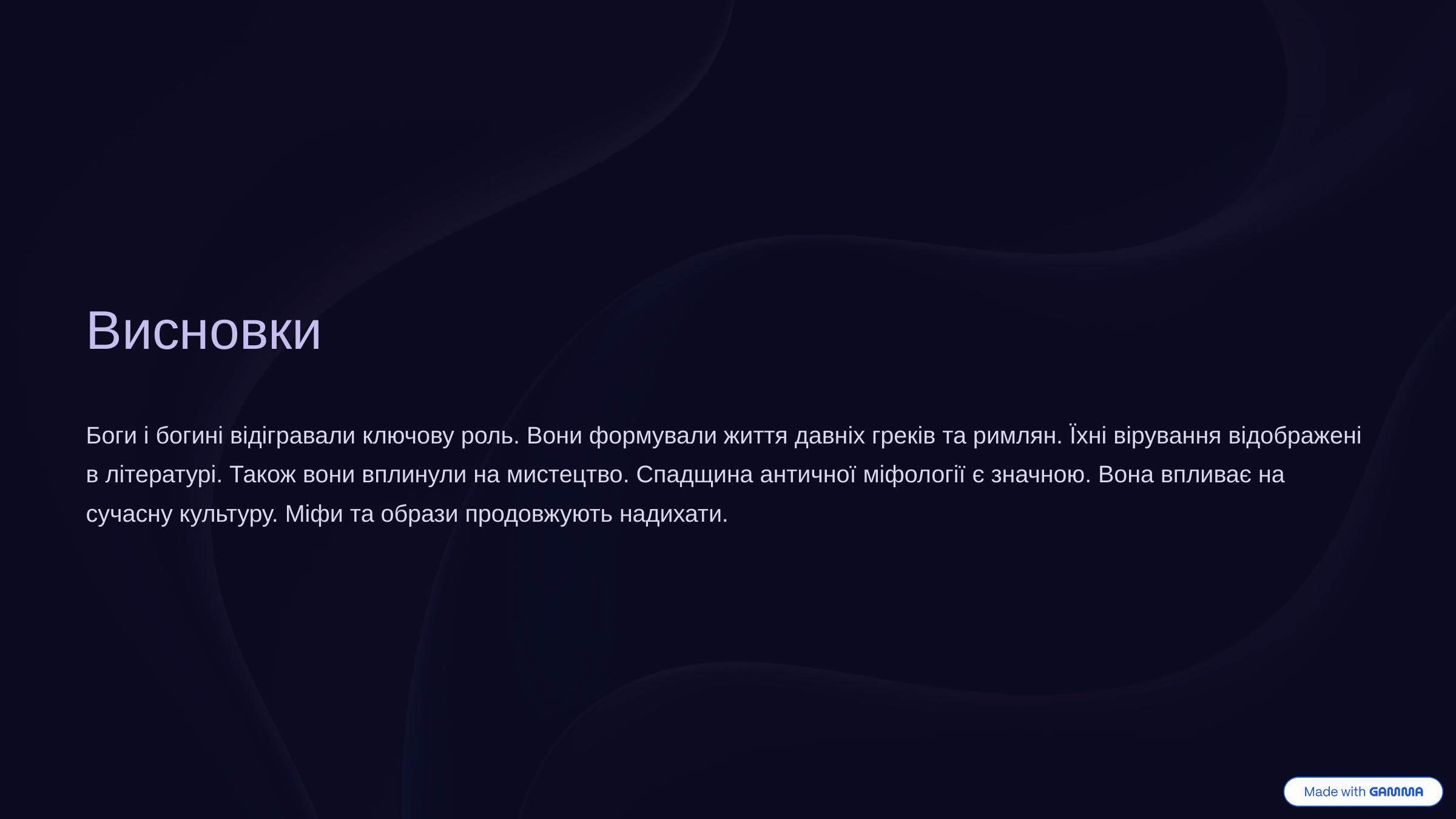

Висновки
Боги і богині відігравали ключову роль. Вони формували життя давніх греків та римлян. Їхні вірування відображені в літературі. Також вони вплинули на мистецтво. Спадщина античної міфології є значною. Вона впливає на сучасну культуру. Міфи та образи продовжують надихати.